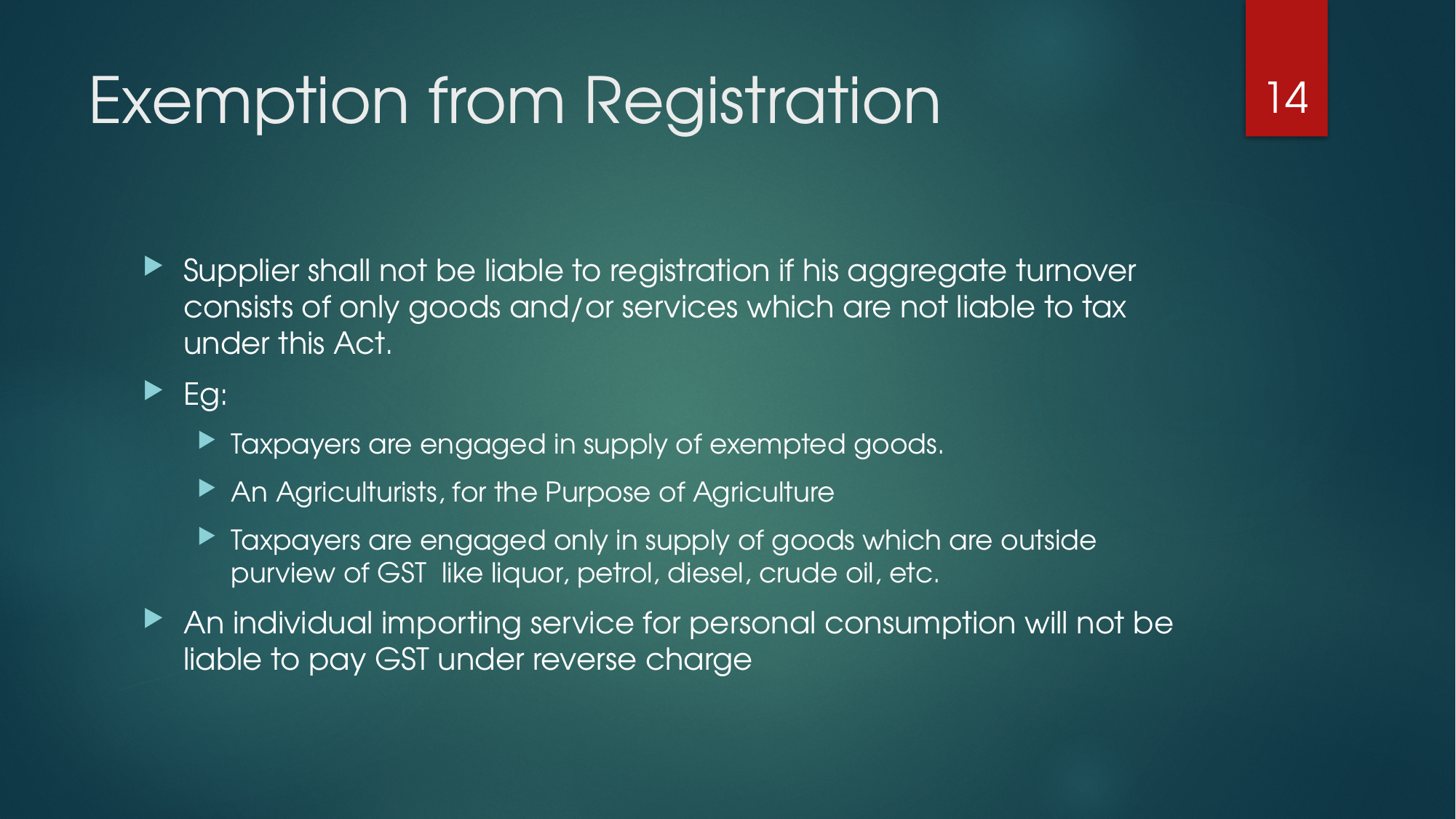

14
# Exemption from Registration
Supplier shall not be liable to registration if his aggregate turnover consists of only goods and/or services which are not liable to tax under this Act.
Eg:
Taxpayers are engaged in supply of exempted goods.
An Agriculturists, for the Purpose of Agriculture
Taxpayers are engaged only in supply of goods which are outside purview of GST  like liquor, petrol, diesel, crude oil, etc.
An individual importing service for personal consumption will not be liable to pay GST under reverse charge